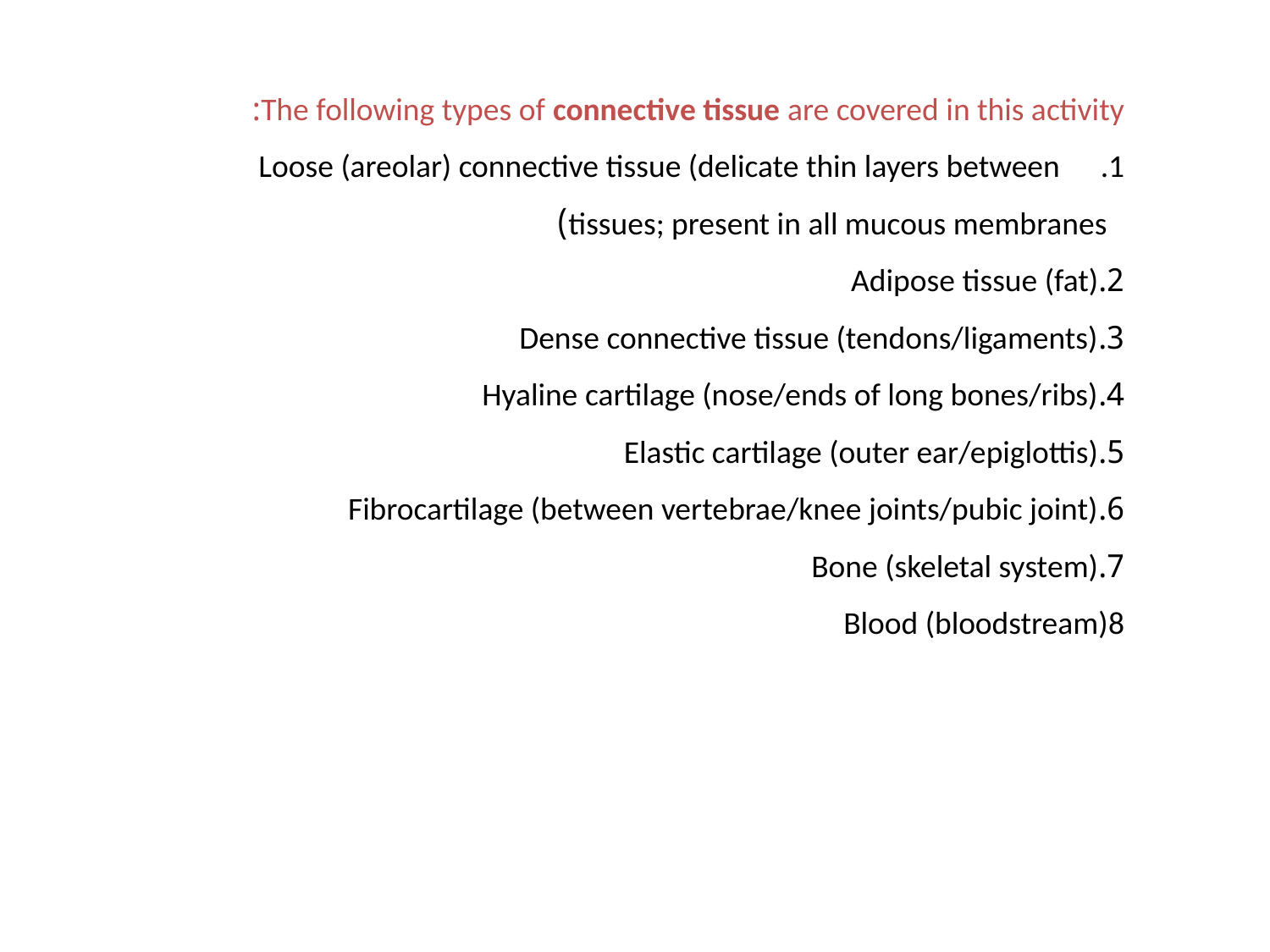

The following types of connective tissue are covered in this activity:
Loose (areolar) connective tissue (delicate thin layers between
	  tissues; present in all mucous membranes)
2.	Adipose tissue (fat)
3.	Dense connective tissue (tendons/ligaments)
4.	Hyaline cartilage (nose/ends of long bones/ribs)
5.	Elastic cartilage (outer ear/epiglottis)
6.	Fibrocartilage (between vertebrae/knee joints/pubic joint)
7.	Bone (skeletal system)
8	Blood (bloodstream)